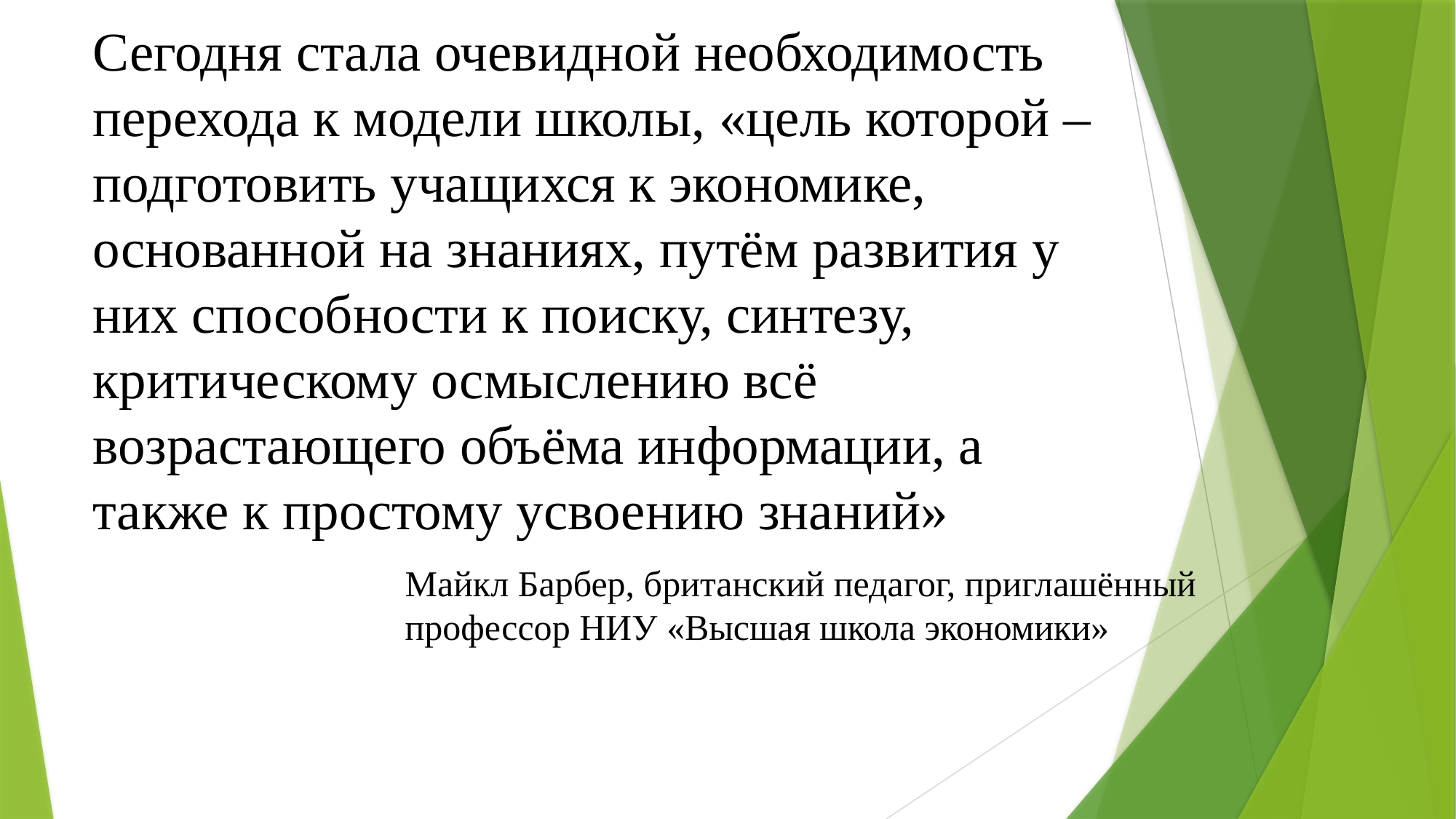

# Сегодня стала очевидной необходимость перехода к модели школы, «цель которой – подготовить учащихся к экономике, основанной на знаниях, путём развития у них способности к поиску, синтезу, критическому осмыслению всё возрастающего объёма информации, а также к простому усвоению знаний»
Майкл Барбер, британский педагог, приглашённый профессор НИУ «Высшая школа экономики»